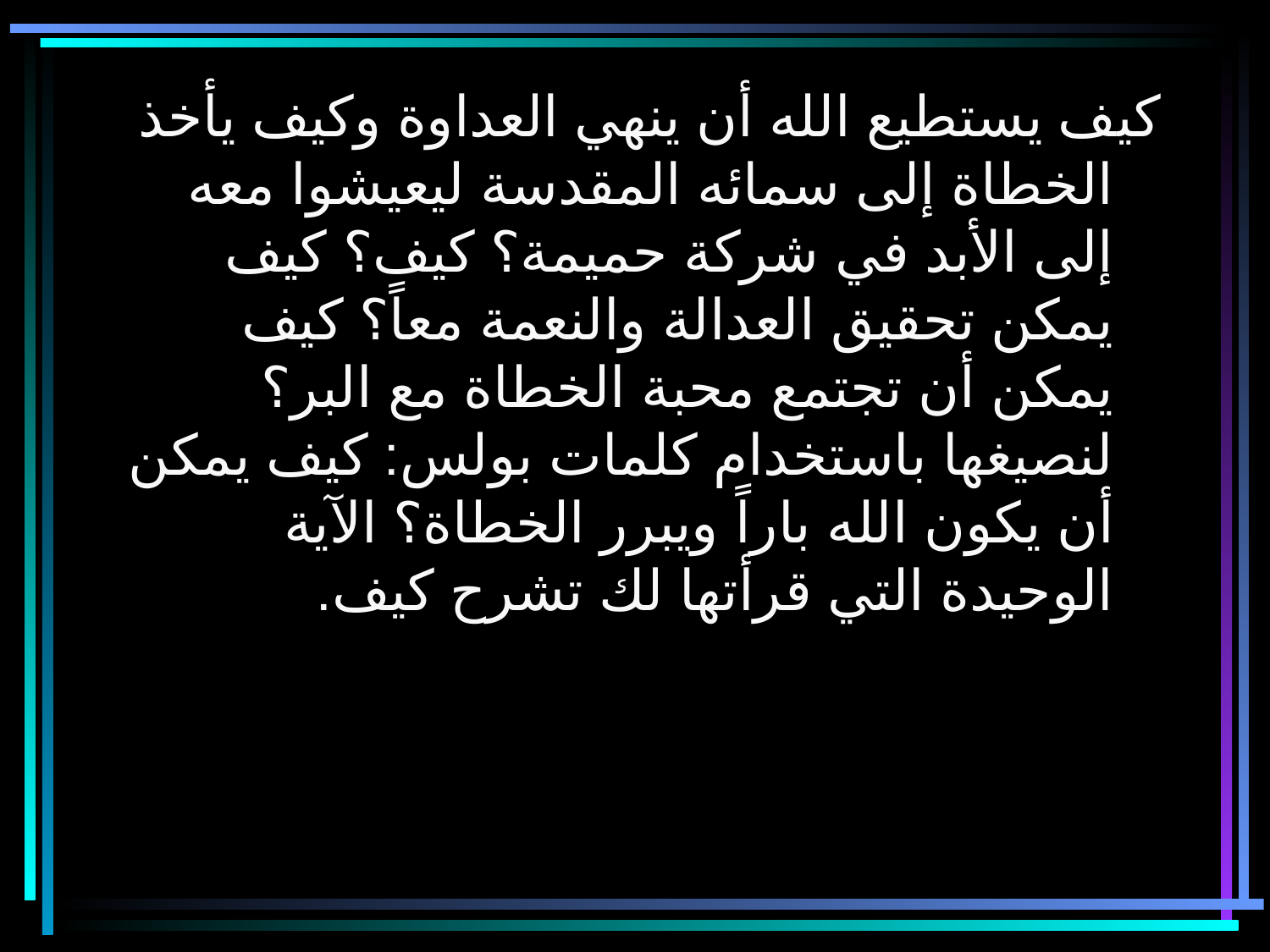

كيف يستطيع الله أن ينهي العداوة وكيف يأخذ الخطاة إلى سمائه المقدسة ليعيشوا معه إلى الأبد في شركة حميمة؟ كيف؟ كيف يمكن تحقيق العدالة والنعمة معاً؟ كيف يمكن أن تجتمع محبة الخطاة مع البر؟ لنصيغها باستخدام كلمات بولس: كيف يمكن أن يكون الله باراً ويبرر الخطاة؟ الآية الوحيدة التي قرأتها لك تشرح كيف.